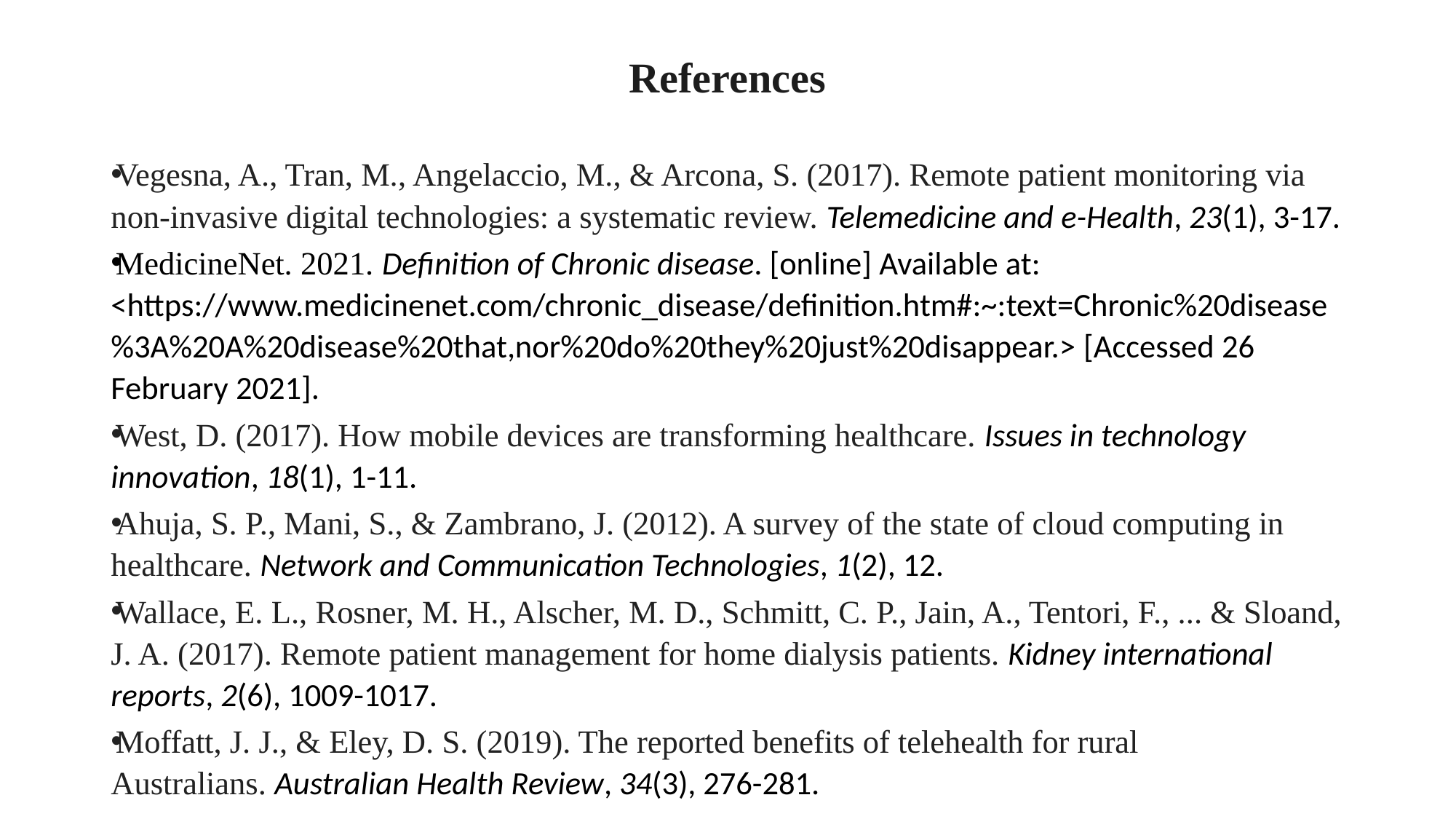

# References
Vegesna, A., Tran, M., Angelaccio, M., & Arcona, S. (2017). Remote patient monitoring via non-invasive digital technologies: a systematic review. Telemedicine and e-Health, 23(1), 3-17.
MedicineNet. 2021. Definition of Chronic disease. [online] Available at: <https://www.medicinenet.com/chronic_disease/definition.htm#:~:text=Chronic%20disease%3A%20A%20disease%20that,nor%20do%20they%20just%20disappear.> [Accessed 26 February 2021].
West, D. (2017). How mobile devices are transforming healthcare. Issues in technology innovation, 18(1), 1-11.
Ahuja, S. P., Mani, S., & Zambrano, J. (2012). A survey of the state of cloud computing in healthcare. Network and Communication Technologies, 1(2), 12.
Wallace, E. L., Rosner, M. H., Alscher, M. D., Schmitt, C. P., Jain, A., Tentori, F., ... & Sloand, J. A. (2017). Remote patient management for home dialysis patients. Kidney international reports, 2(6), 1009-1017.
Moffatt, J. J., & Eley, D. S. (2019). The reported benefits of telehealth for rural Australians. Australian Health Review, 34(3), 276-281.
Bawden, D., & Khudair, A. (2018, July). Healthcare libraries in Saudi Arabia: analysis and recommendations. In Aslib proceedings. Emerald Group Publishing Limited.